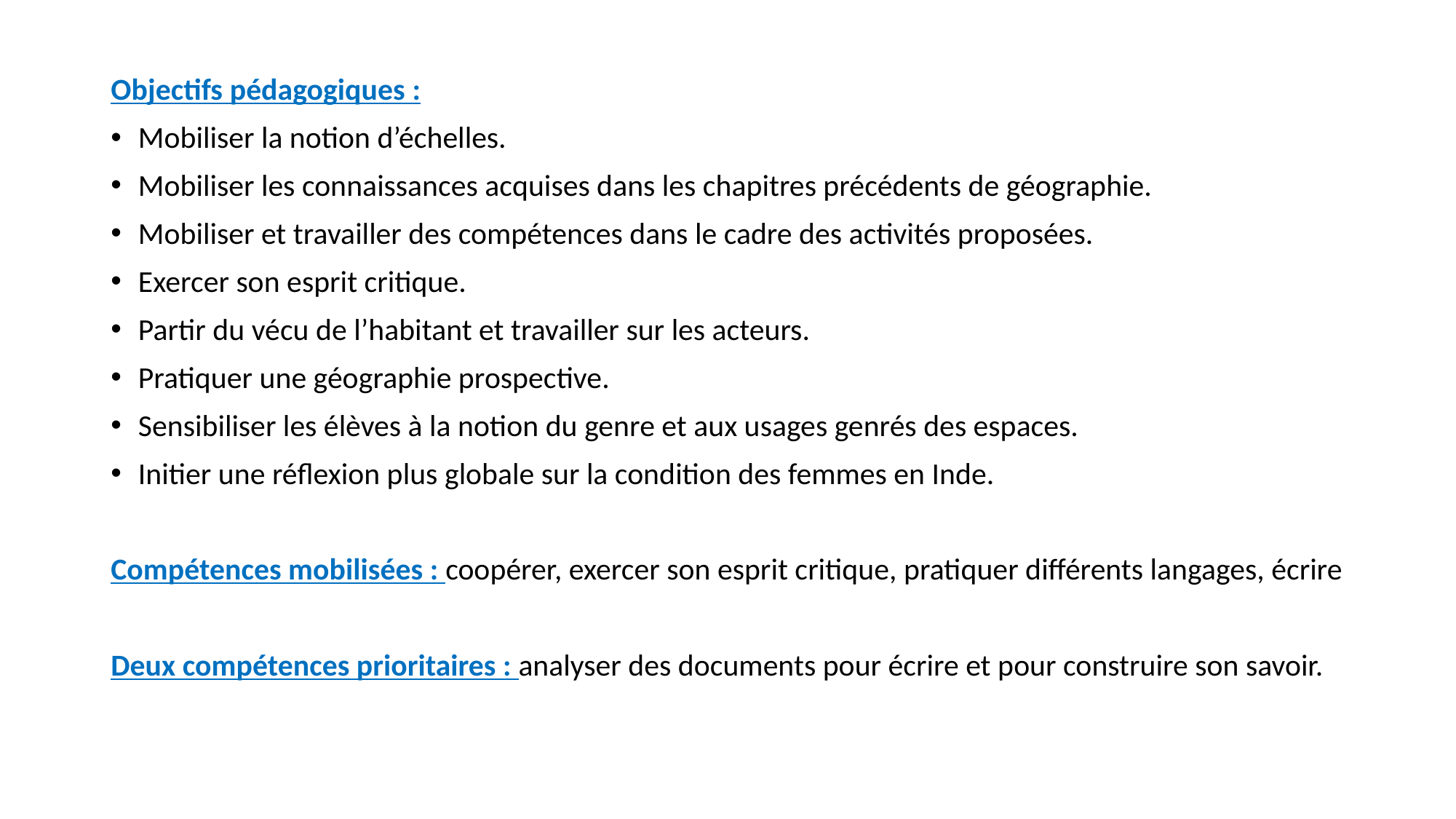

#
Objectifs pédagogiques :
Mobiliser la notion d’échelles.
Mobiliser les connaissances acquises dans les chapitres précédents de géographie.
Mobiliser et travailler des compétences dans le cadre des activités proposées.
Exercer son esprit critique.
Partir du vécu de l’habitant et travailler sur les acteurs.
Pratiquer une géographie prospective.
Sensibiliser les élèves à la notion du genre et aux usages genrés des espaces.
Initier une réflexion plus globale sur la condition des femmes en Inde.

Compétences mobilisées : coopérer, exercer son esprit critique, pratiquer différents langages, écrire

Deux compétences prioritaires : analyser des documents pour écrire et pour construire son savoir.